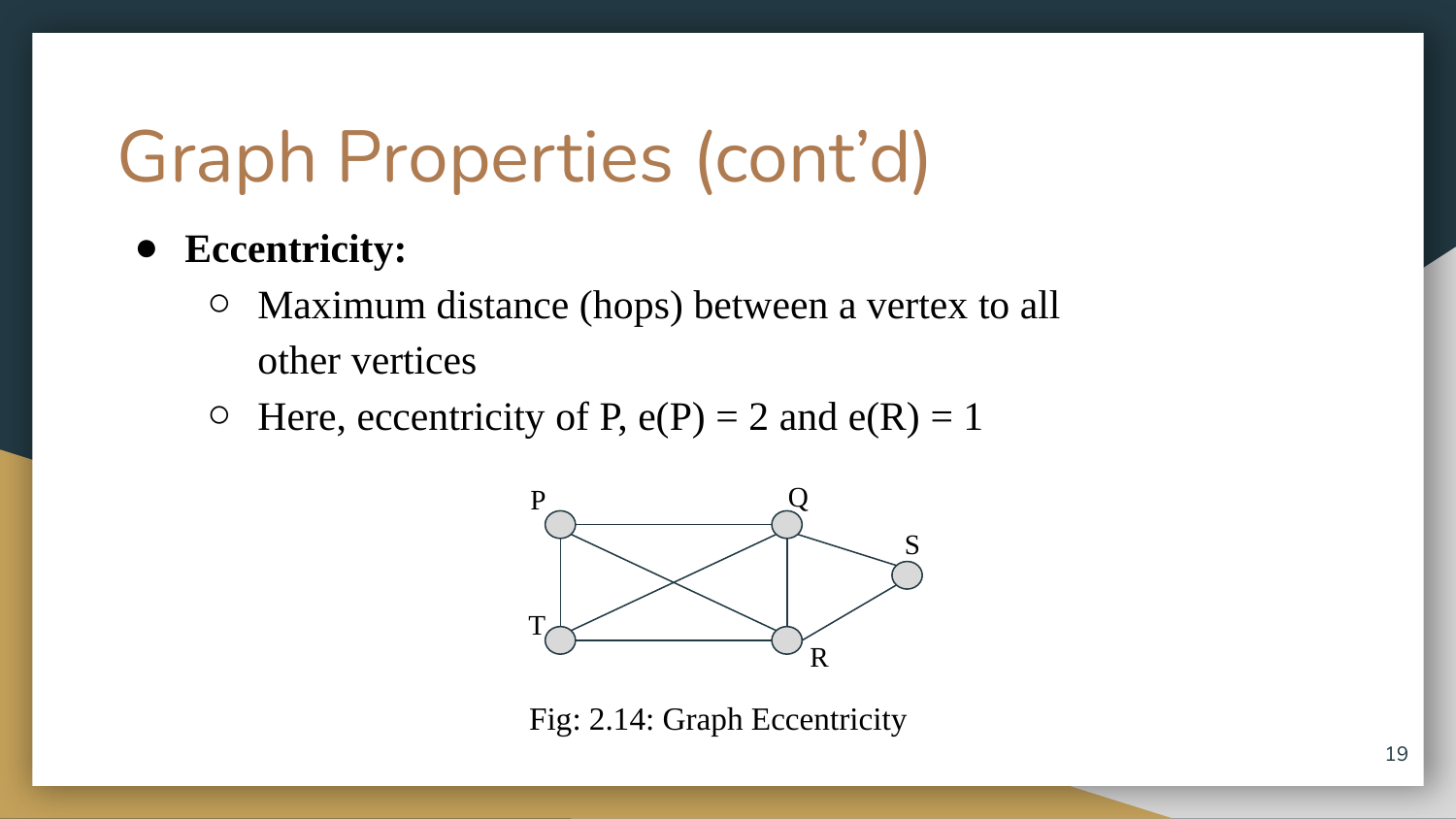

# Graph Properties (cont’d)
Eccentricity:
Maximum distance (hops) between a vertex to all other vertices
Here, eccentricity of P, e(P) = 2 and e(R) = 1
Q
P

S

T
R

Fig: 2.14: Graph Eccentricity
19